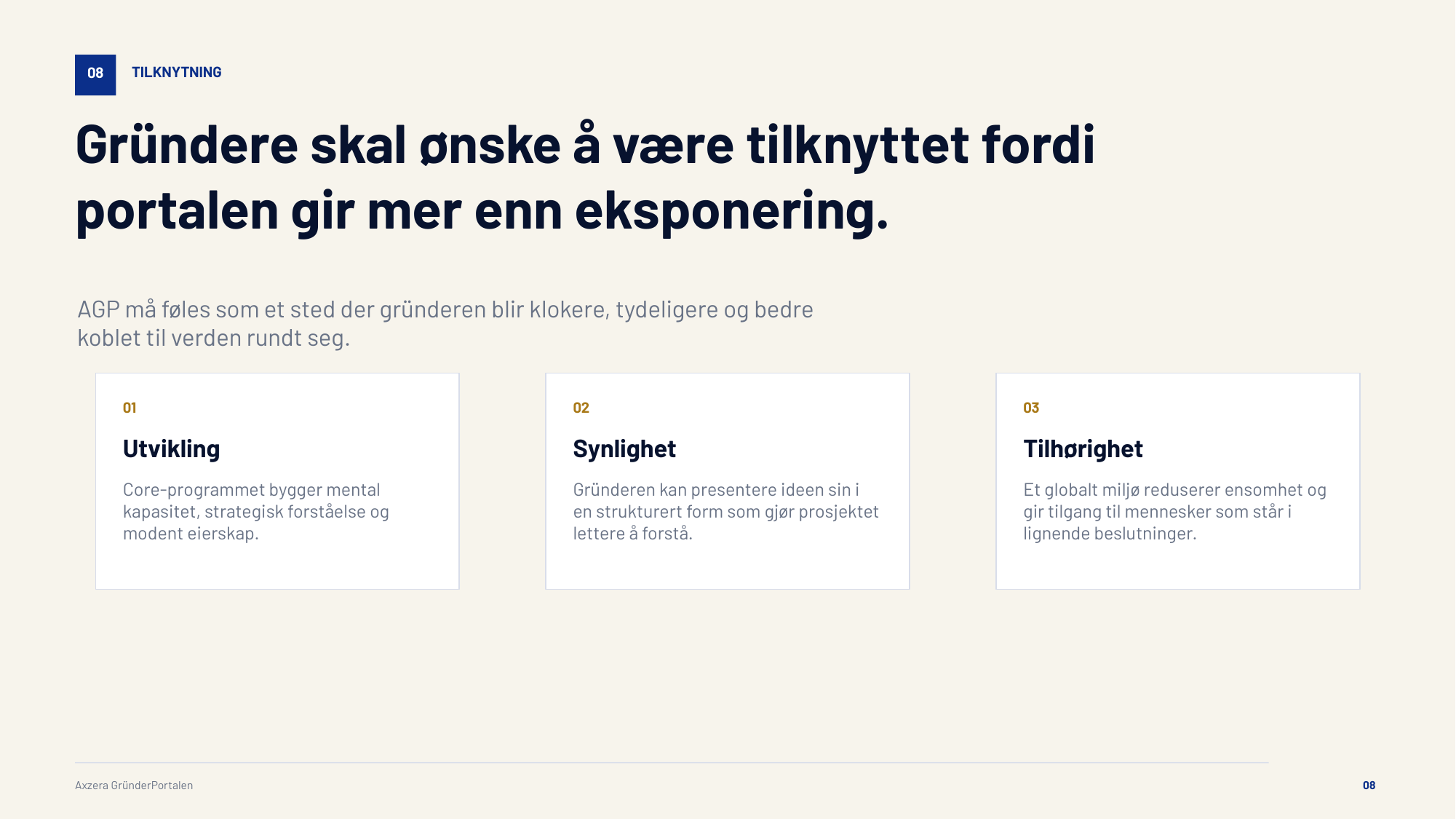

TILKNYTNING
08
Gründere skal ønske å være tilknyttet fordi portalen gir mer enn eksponering.
AGP må føles som et sted der gründeren blir klokere, tydeligere og bedre koblet til verden rundt seg.

01
02
03
Utvikling
Synlighet
Tilhørighet
Core-programmet bygger mental kapasitet, strategisk forståelse og modent eierskap.
Gründeren kan presentere ideen sin i en strukturert form som gjør prosjektet lettere å forstå.
Et globalt miljø reduserer ensomhet og gir tilgang til mennesker som står i lignende beslutninger.

Axzera GründerPortalen
08